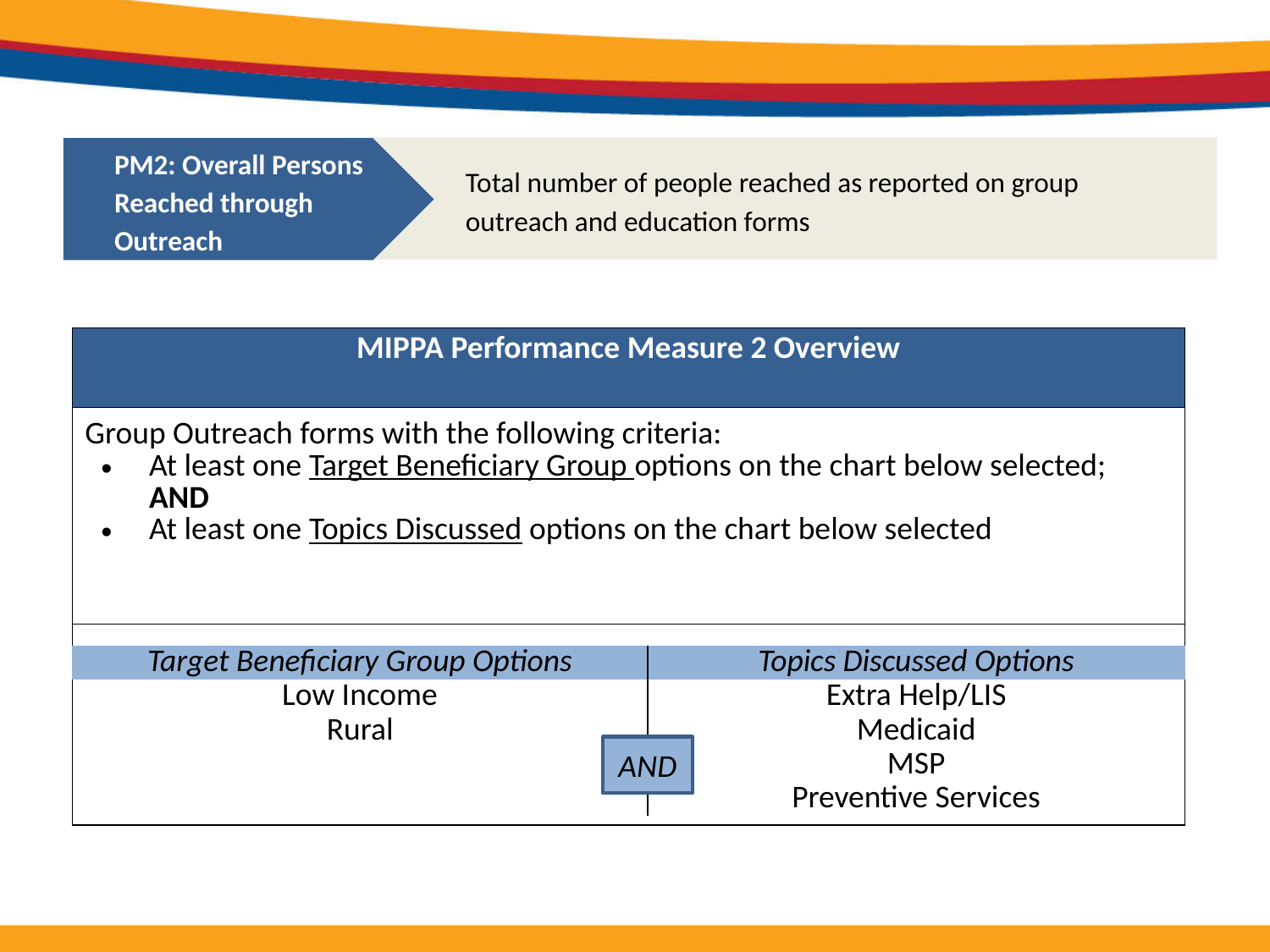

Total number of people reached as reported on group outreach and education forms
PM2: Overall Persons Reached through Outreach
| MIPPA Performance Measure 2 Overview |
| --- |
| Group Outreach forms with the following criteria: At least one Target Beneficiary Group options on the chart below selected; AND At least one Topics Discussed options on the chart below selected |
|  |
| Target Beneficiary Group Options | Topics Discussed Options |
| --- | --- |
| Low Income | Extra Help/LIS |
| Rural | Medicaid |
|  | MSP |
|  | Preventive Services |
AND